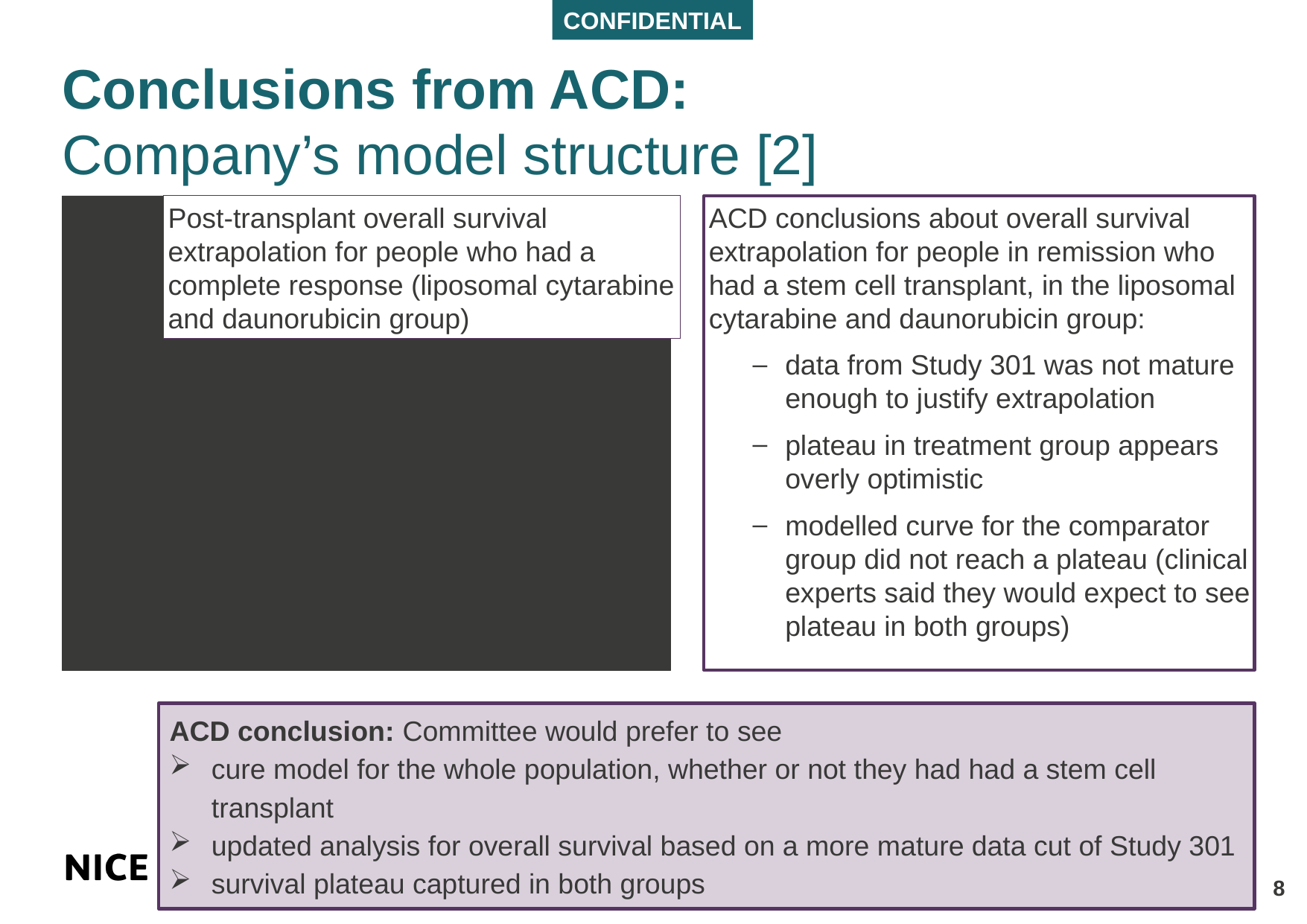

# Conclusions from ACD: Company’s model structure [2]

Post-transplant overall survival extrapolation for people who had a complete response (liposomal cytarabine and daunorubicin group)
ACD conclusions about overall survival extrapolation for people in remission who had a stem cell transplant, in the liposomal cytarabine and daunorubicin group:
data from Study 301 was not mature enough to justify extrapolation
plateau in treatment group appears overly optimistic
modelled curve for the comparator group did not reach a plateau (clinical experts said they would expect to see plateau in both groups)
ACD conclusion: Committee would prefer to see
cure model for the whole population, whether or not they had had a stem cell transplant
updated analysis for overall survival based on a more mature data cut of Study 301
survival plateau captured in both groups
8